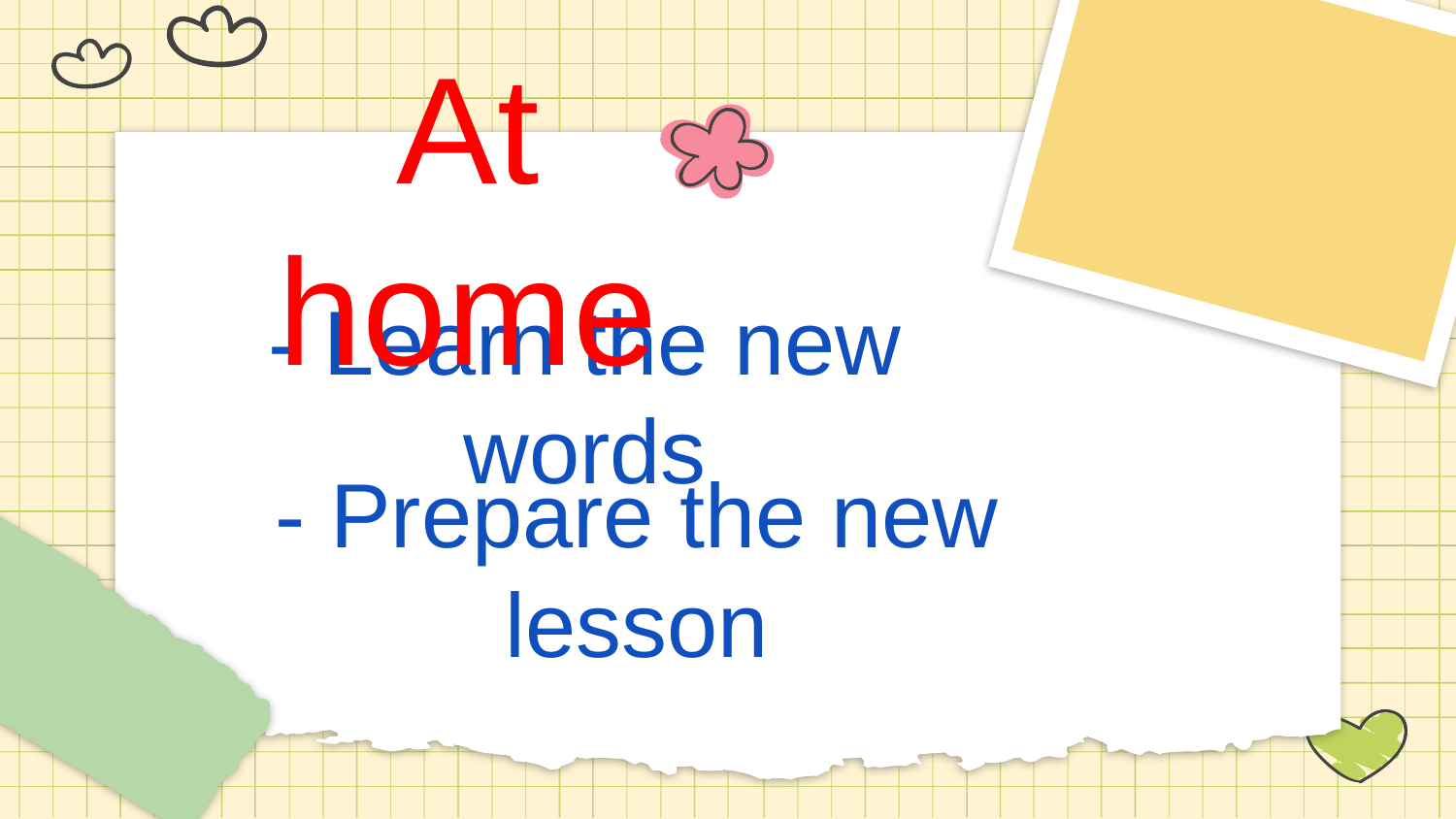

At home
# - Learn the new words

- Prepare the new lesson